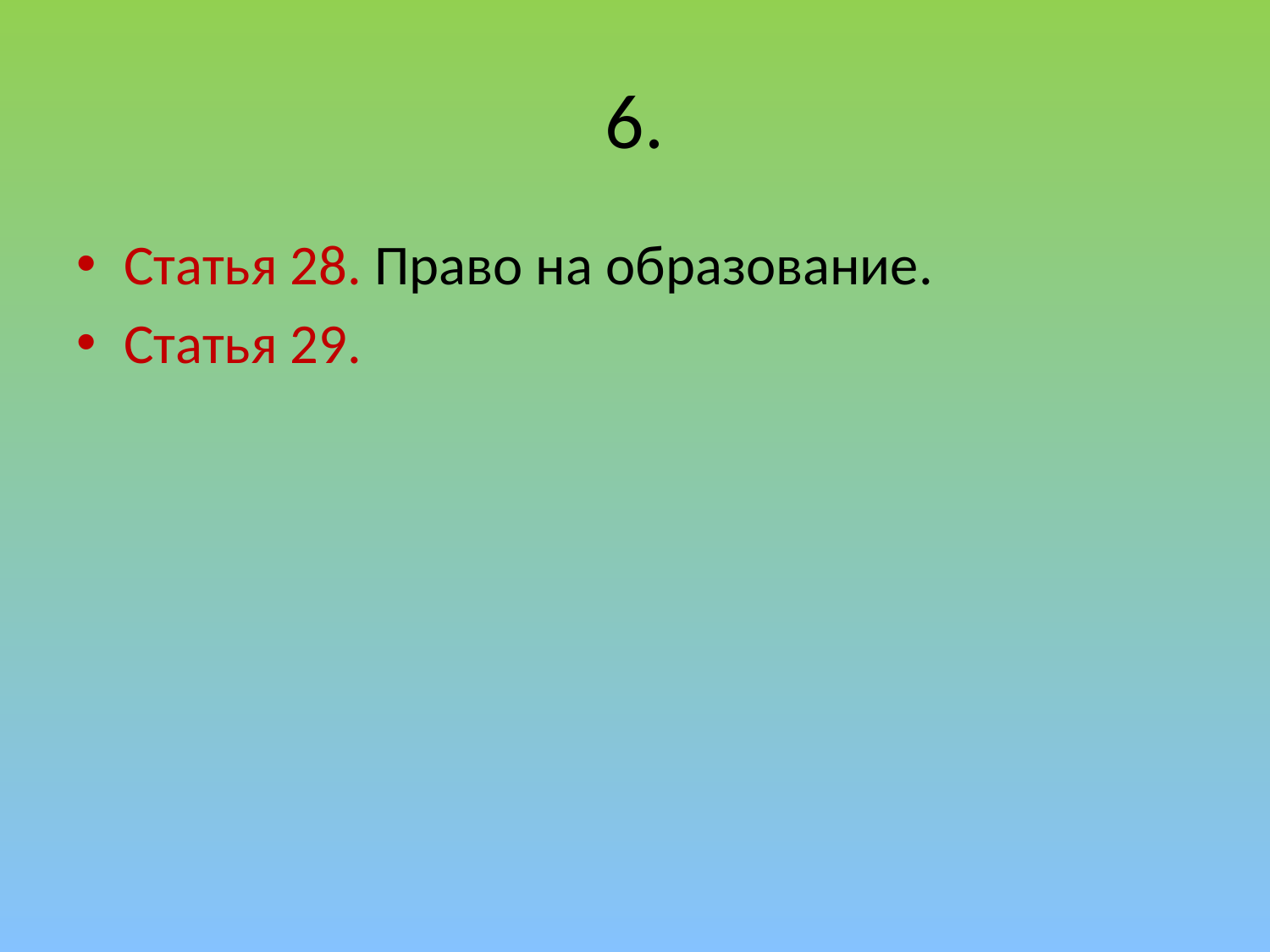

# 6.
Статья 28. Право на образование.
Статья 29.